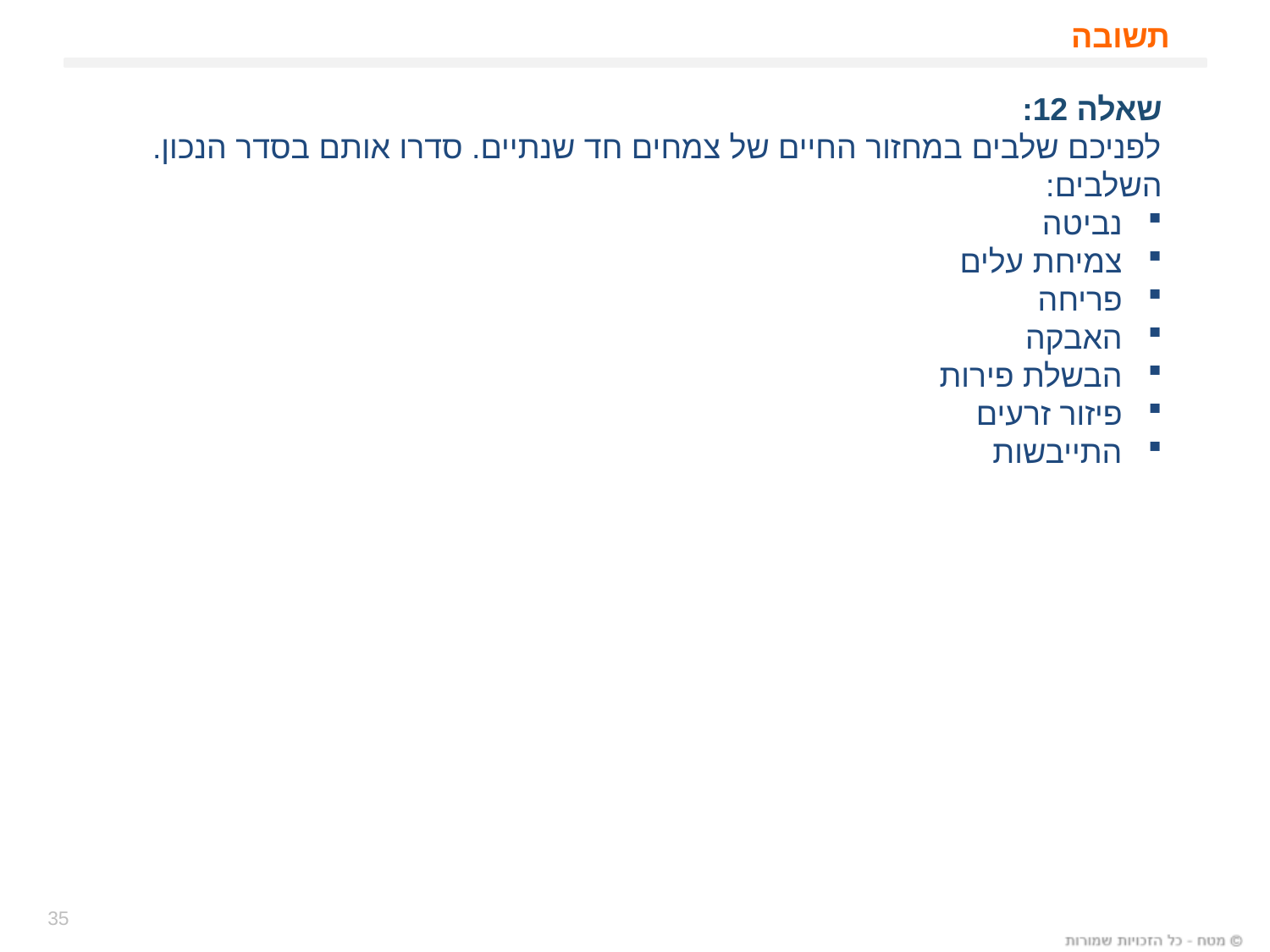

# תשובה

שאלה 12:
לפניכם שלבים במחזור החיים של צמחים חד שנתיים. סדרו אותם בסדר הנכון.
השלבים:
נביטה
צמיחת עלים
פריחה
האבקה
הבשלת פירות
פיזור זרעים
התייבשות

35